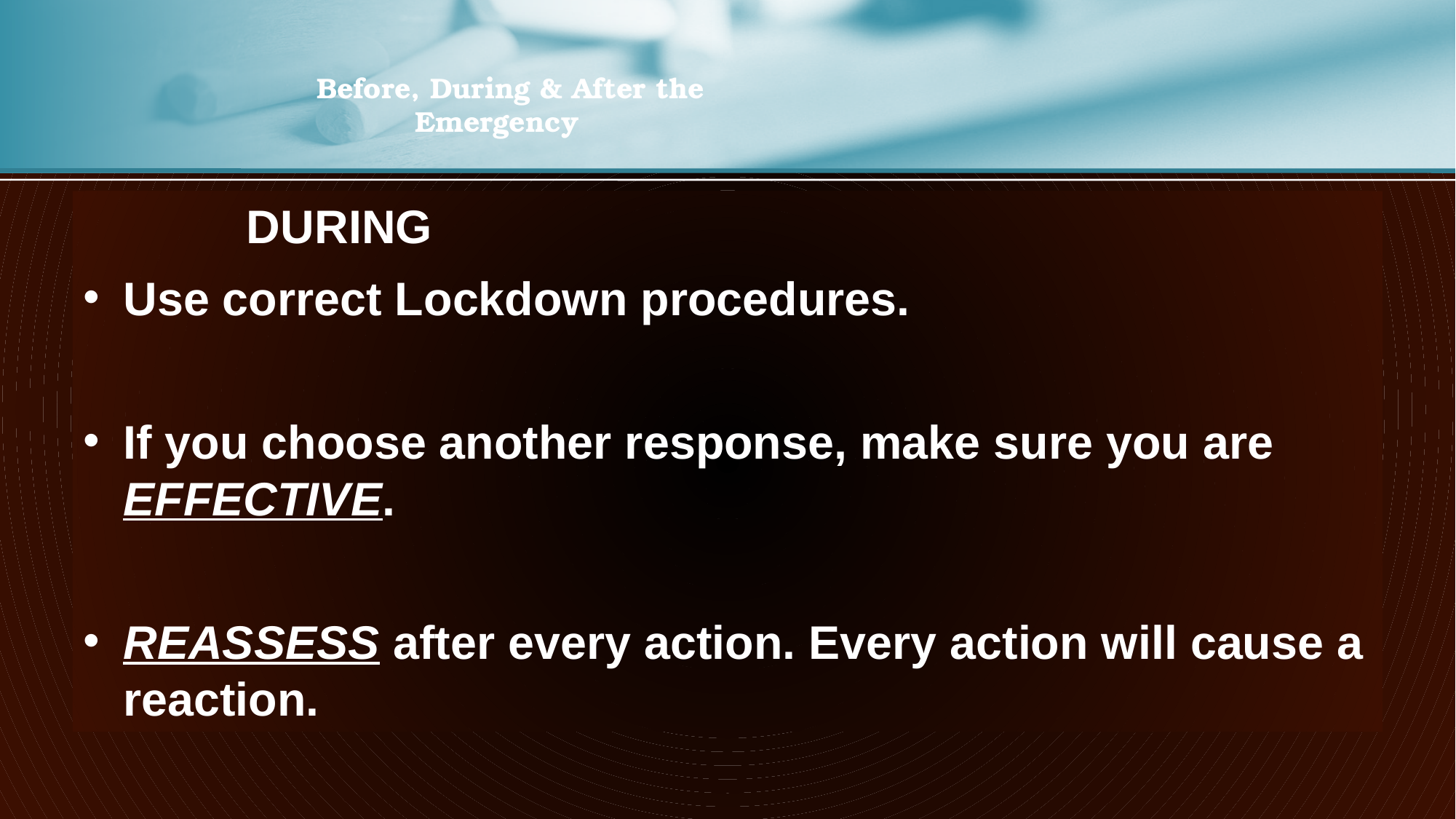

# Before, During & After the Emergency
			     DURING
Use correct Lockdown procedures.

If you choose another response, make sure you are EFFECTIVE.

REASSESS after every action. Every action will cause a reaction.